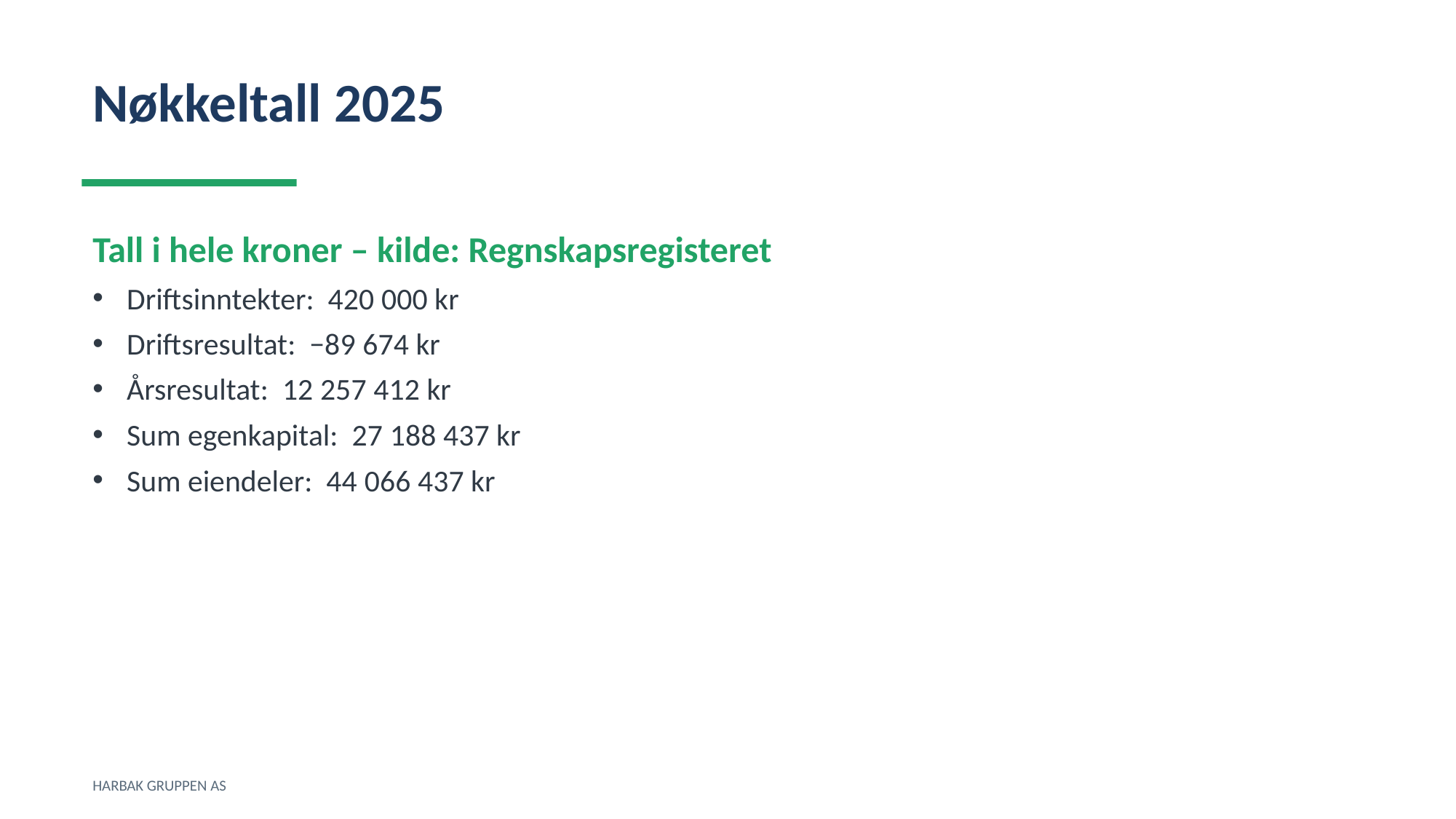

Nøkkeltall 2025

Tall i hele kroner – kilde: Regnskapsregisteret
Driftsinntekter:  420 000 kr
Driftsresultat:  −89 674 kr
Årsresultat:  12 257 412 kr
Sum egenkapital:  27 188 437 kr
Sum eiendeler:  44 066 437 kr
HARBAK GRUPPEN AS